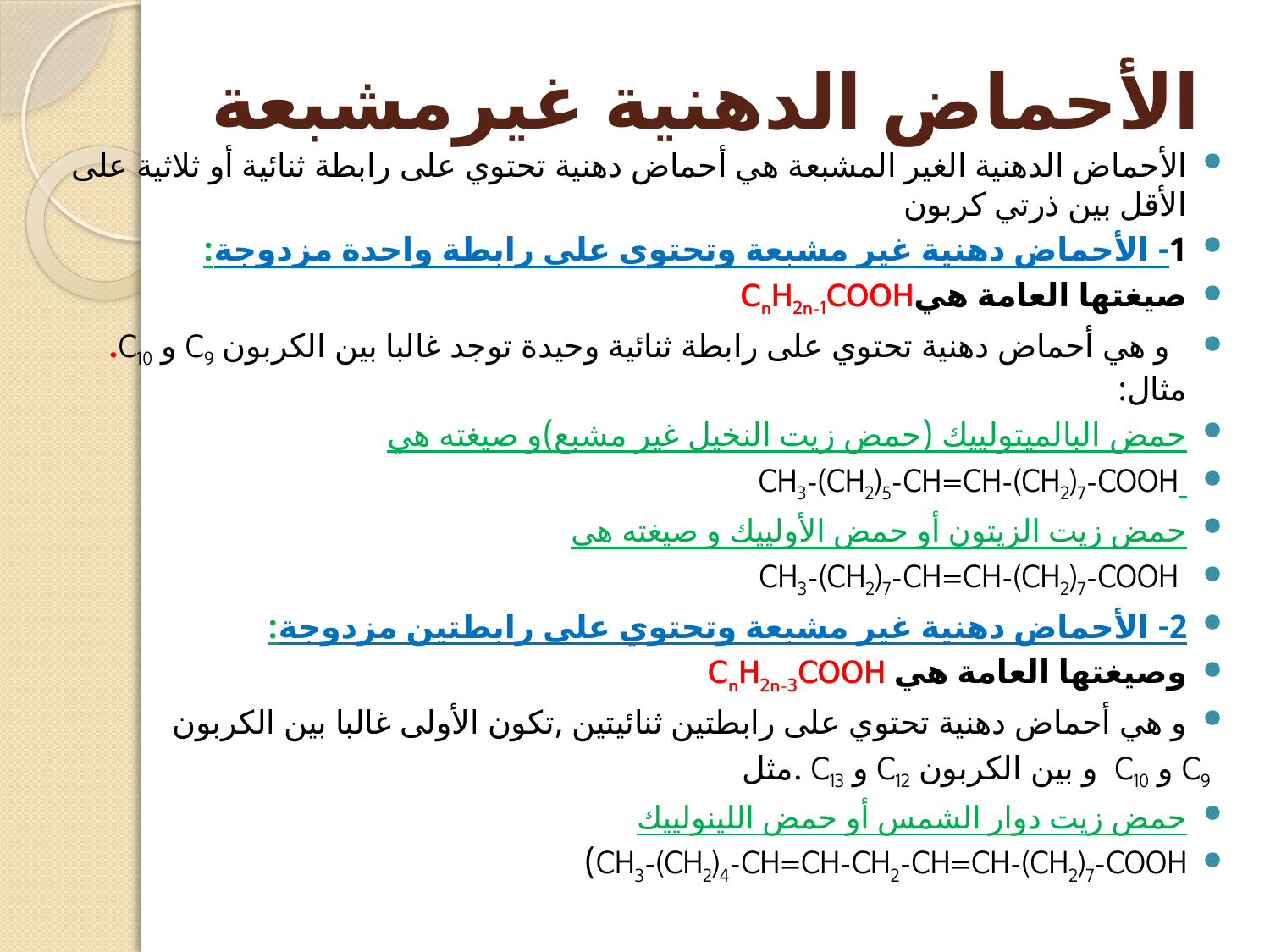

# الأحماض الدهنية غيرمشبعة
الأحماض الدهنية الغير المشبعة هي أحماض دهنية تحتوي على رابطة ثنائية أو ثلاثية على الأقل بين ذرتي كربون
1- الأحماض دهنية غير مشبعة وتحتوي على رابطة واحدة مزدوجة:
صيغتها العامة هيCnH2n-1COOH
  و هي أحماض دهنية تحتوي على رابطة ثنائية وحيدة توجد غالبا بين الكربون C9 و C10. مثال:
حمض البالميتولييك (حمض زيت النخيل غير مشبع)و صيغته هي
 CH3-(CH2)5-CH=CH-(CH2)7-COOH
حمض زيت الزيتون أو حمض الأولييك و صيغته هي
 CH3-(CH2)7-CH=CH-(CH2)7-COOH
2- الأحماض دهنية غير مشبعة وتحتوي على رابطتين مزدوجة:
وصيغتها العامة هي CnH2n-3COOH
و هي أحماض دهنية تحتوي على رابطتين ثنائيتين ,تكون الأولى غالبا بين الكربون
 C9 و C10  و بين الكربون C12 و C13 .مثل
حمض زيت دوار الشمس أو حمض اللينولييك
CH3-(CH2)4-CH=CH-CH2-CH=CH-(CH2)7-COOH)